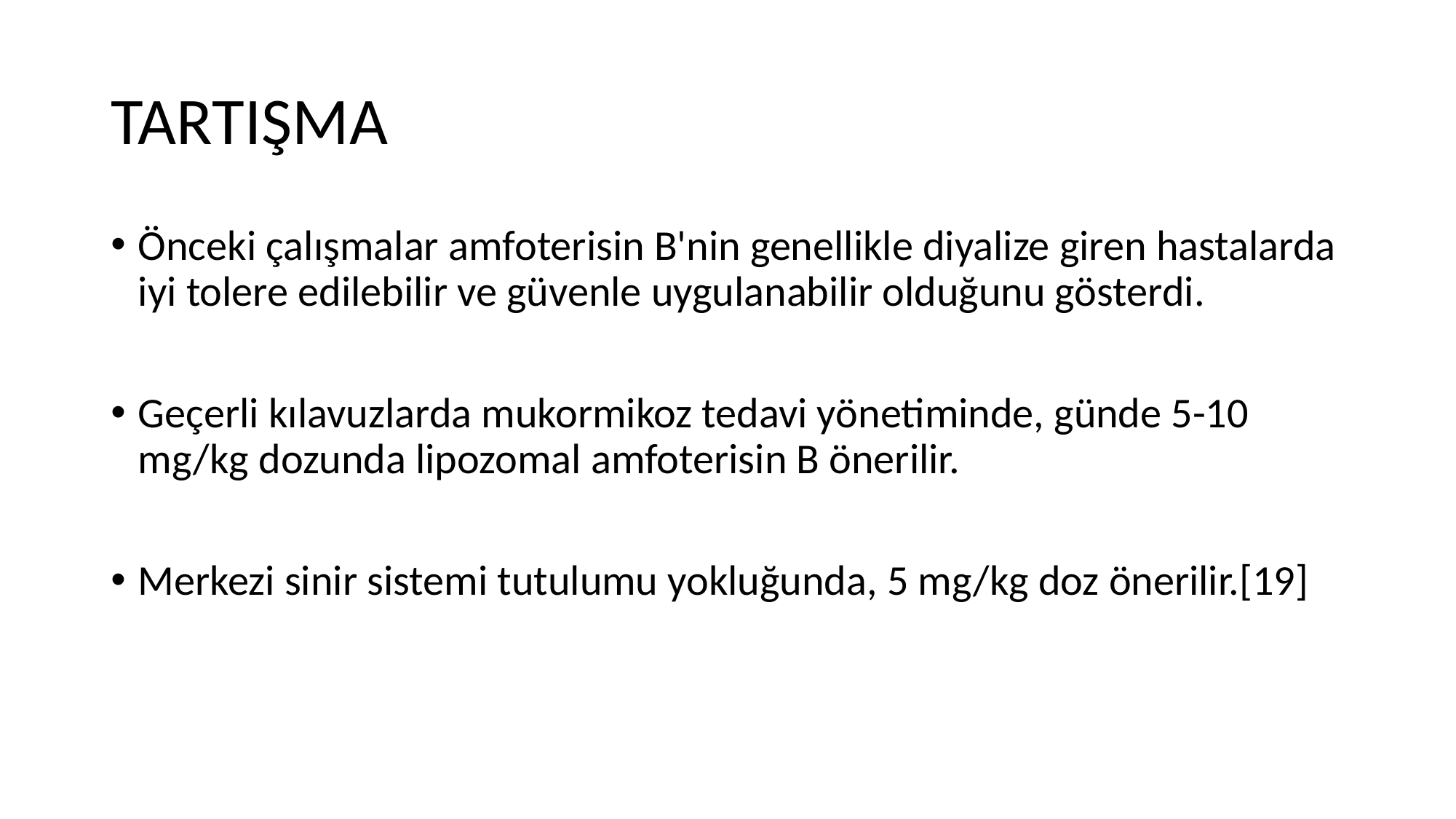

# TARTIŞMA
Önceki çalışmalar amfoterisin B'nin genellikle diyalize giren hastalarda iyi tolere edilebilir ve güvenle uygulanabilir olduğunu gösterdi.

Geçerli kılavuzlarda mukormikoz tedavi yönetiminde, günde 5-10 mg/kg dozunda lipozomal amfoterisin B önerilir.

Merkezi sinir sistemi tutulumu yokluğunda, 5 mg/kg doz önerilir.[19]